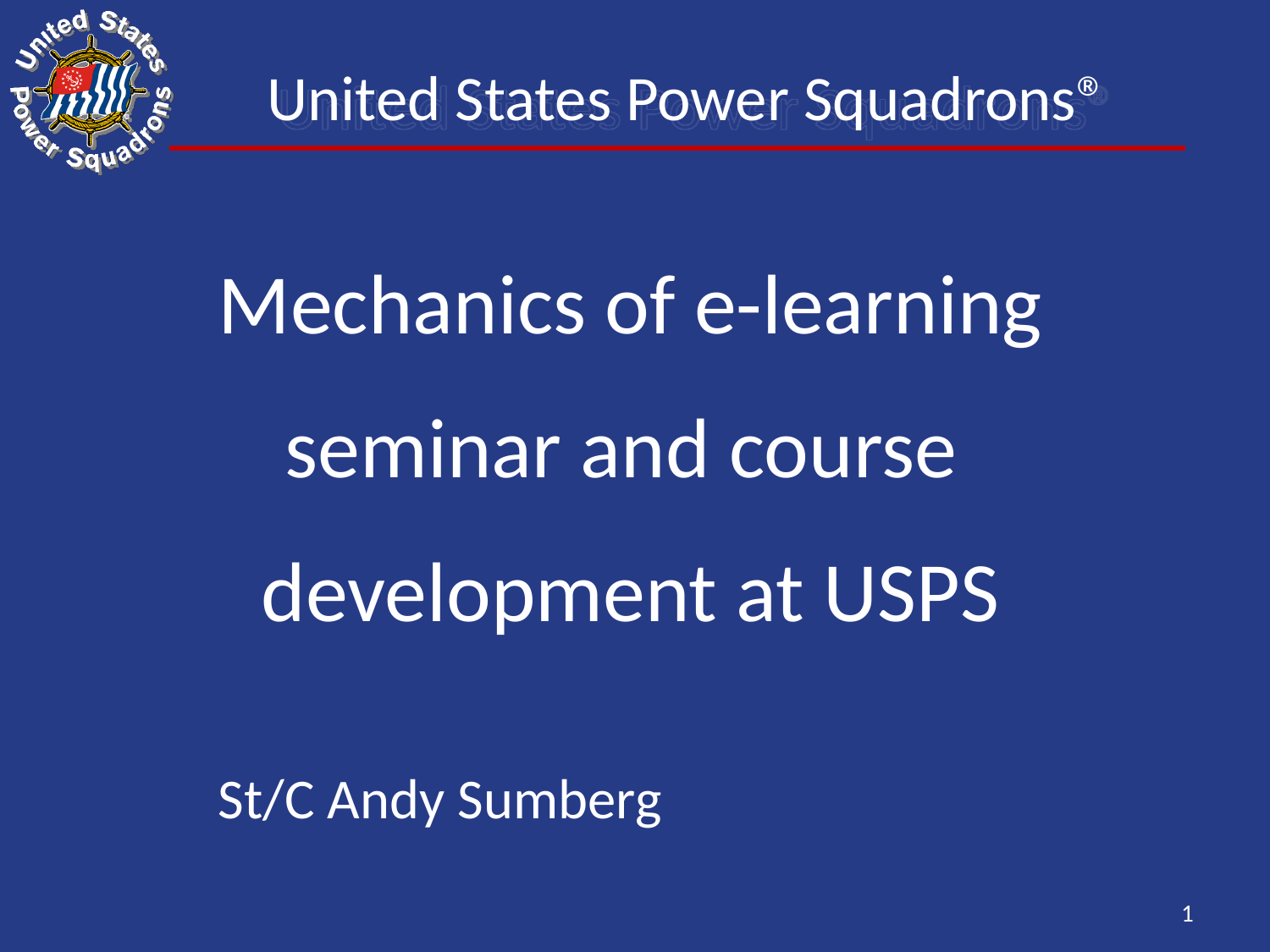

# United States Power Squadrons®
Mechanics of e-learning
seminar and course
development at USPS

St/C Andy Sumberg

1